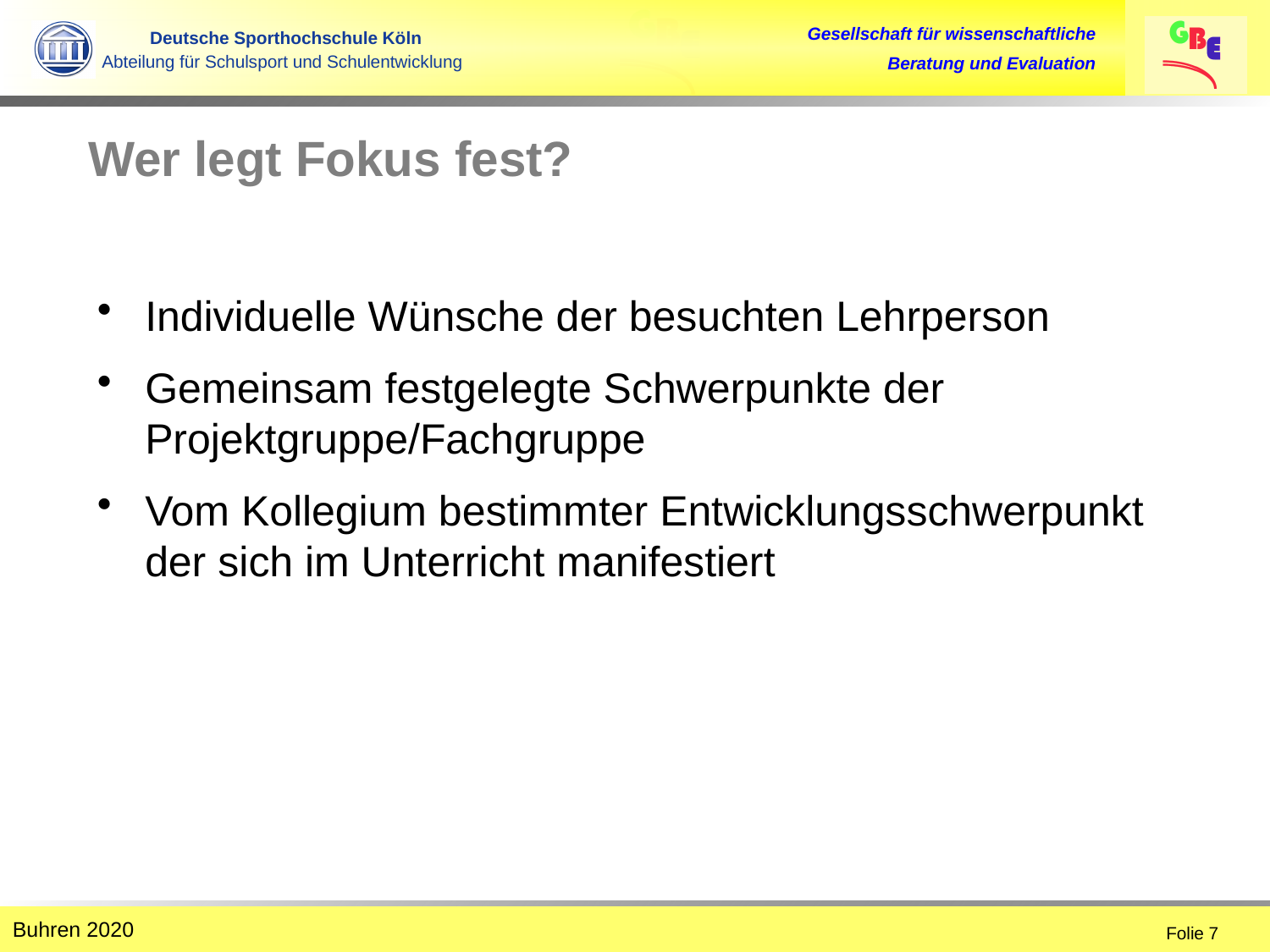

Wer legt Fokus fest?
Individuelle Wünsche der besuchten Lehrperson
Gemeinsam festgelegte Schwerpunkte der Projektgruppe/Fachgruppe
Vom Kollegium bestimmter Entwicklungsschwerpunkt der sich im Unterricht manifestiert